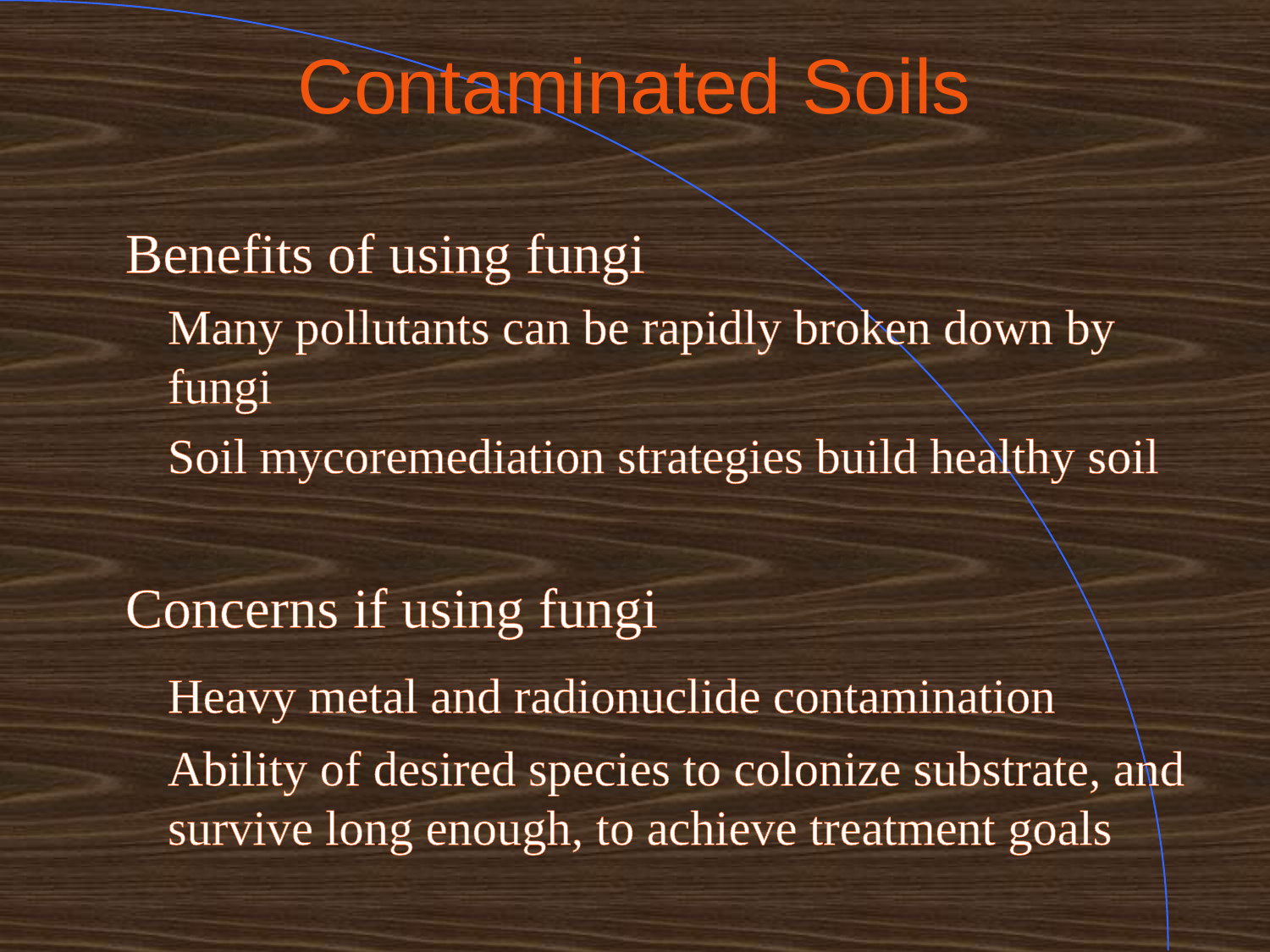

# Contaminated Soils
Benefits of using fungi
Many pollutants can be rapidly broken down by fungi
Soil mycoremediation strategies build healthy soil

Concerns if using fungi
Heavy metal and radionuclide contamination
Ability of desired species to colonize substrate, and survive long enough, to achieve treatment goals